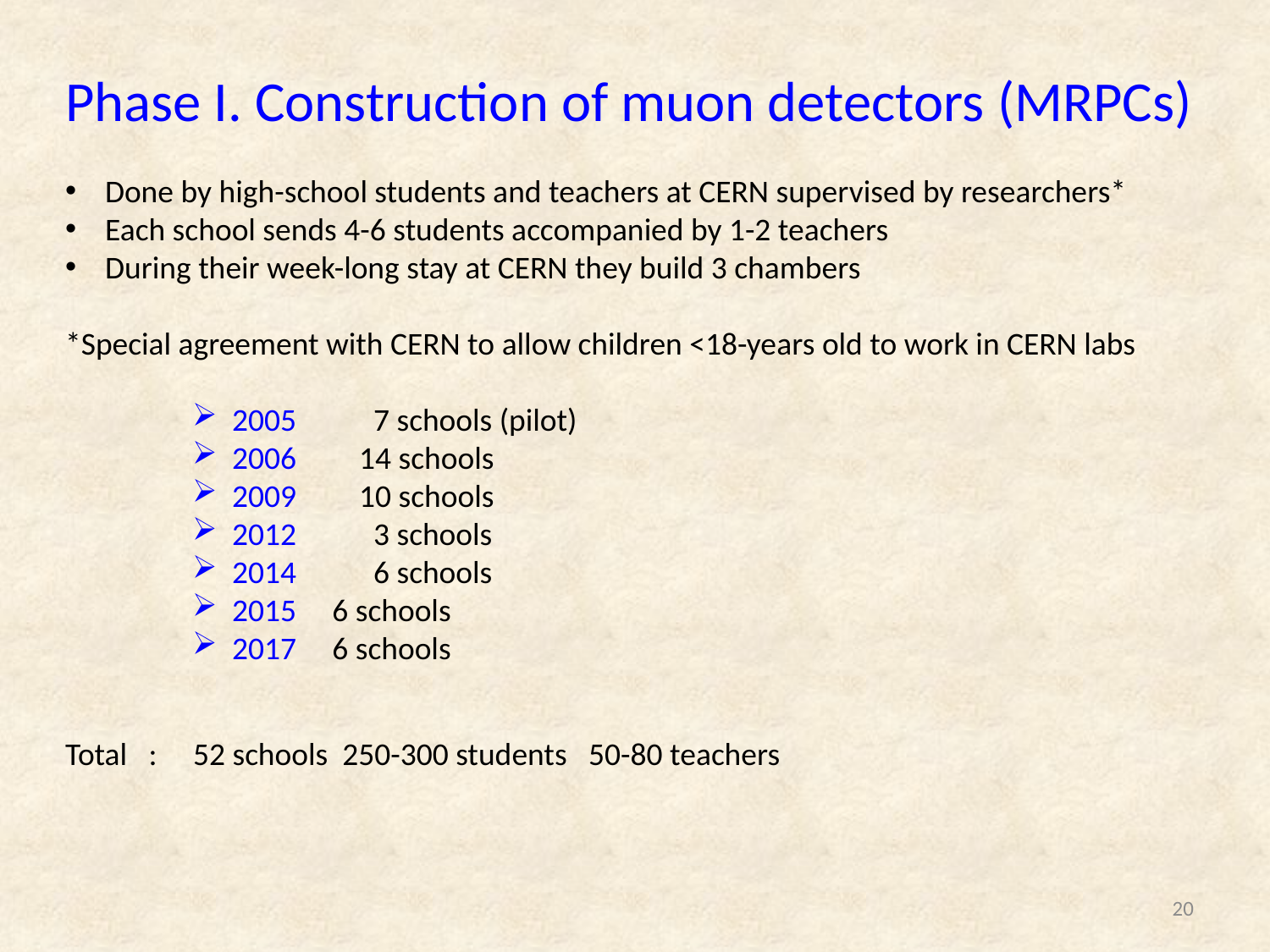

Phase I. Construction of muon detectors (MRPCs)

Done by high-school students and teachers at CERN supervised by researchers*
Each school sends 4-6 students accompanied by 1-2 teachers
During their week-long stay at CERN they build 3 chambers

*Special agreement with CERN to allow children <18-years old to work in CERN labs

2005 	  7 schools (pilot)
2006 	14 schools
2009 	10 schools
2012  	  3 schools
2014 	  6 schools
2015     6 schools
2017     6 schools

Total   :     52 schools  250-300 students   50-80 teachers

20